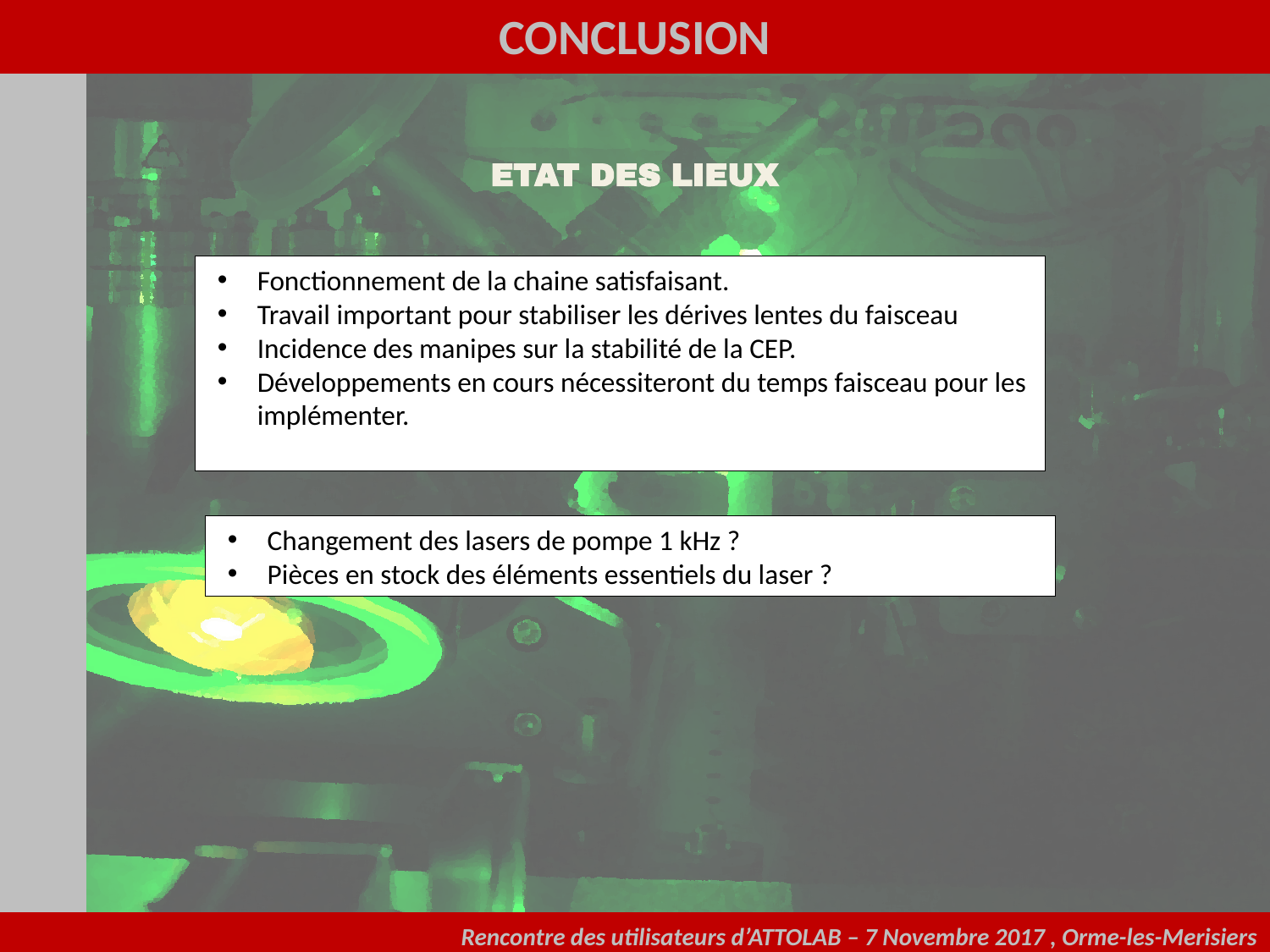

CONCLUSION
ETAT DES LIEUX
Fonctionnement de la chaine satisfaisant.
Travail important pour stabiliser les dérives lentes du faisceau
Incidence des manipes sur la stabilité de la CEP.
Développements en cours nécessiteront du temps faisceau pour les implémenter.

Changement des lasers de pompe 1 kHz ?
Pièces en stock des éléments essentiels du laser ?
Rencontre des utilisateurs d’ATTOLAB – 7 Novembre 2017 , Orme-les-Merisiers